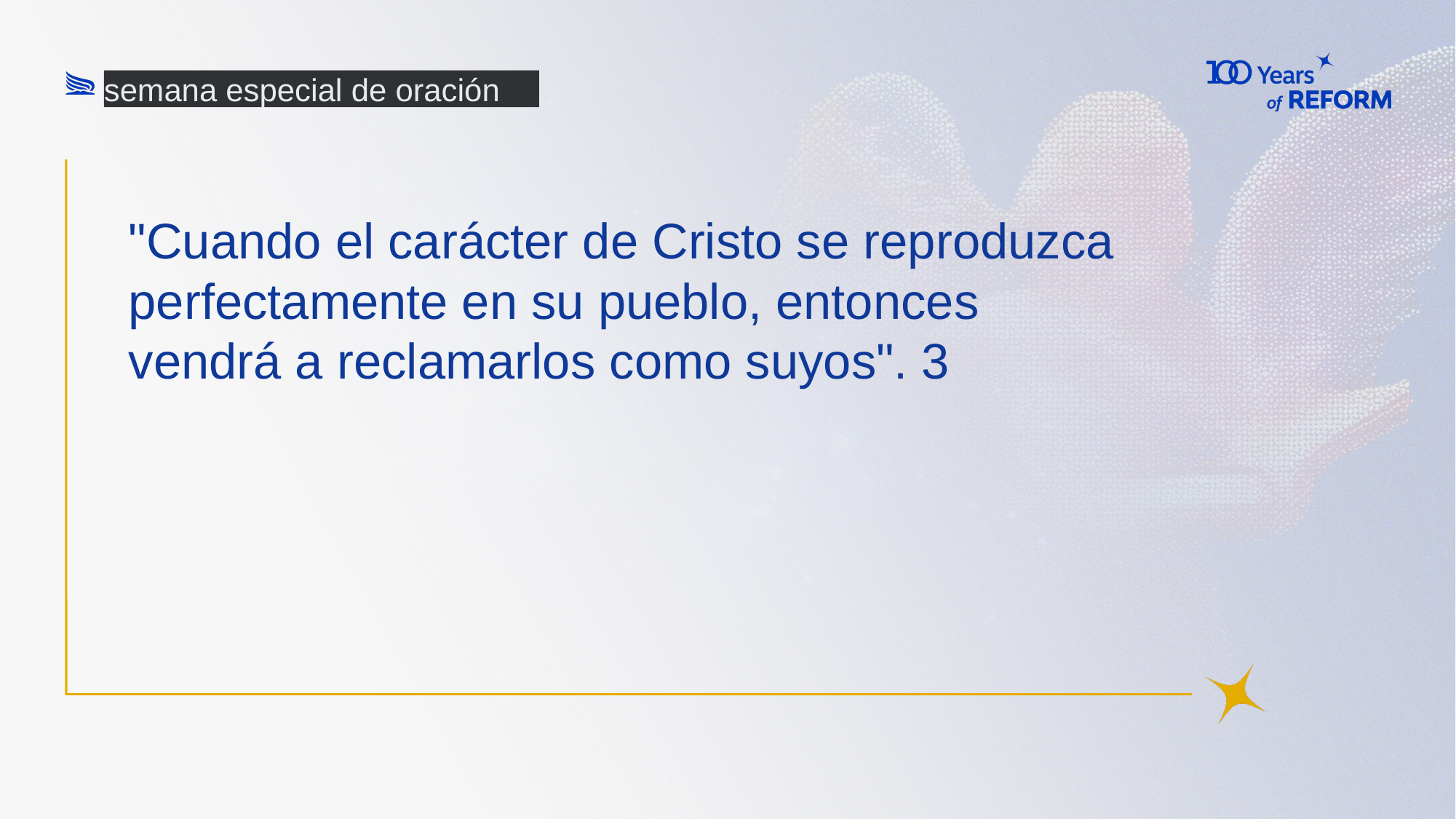

semana especial de oración
# "Cuando el carácter de Cristo se reproduzca perfectamente en su pueblo, entonces vendrá a reclamarlos como suyos". 3